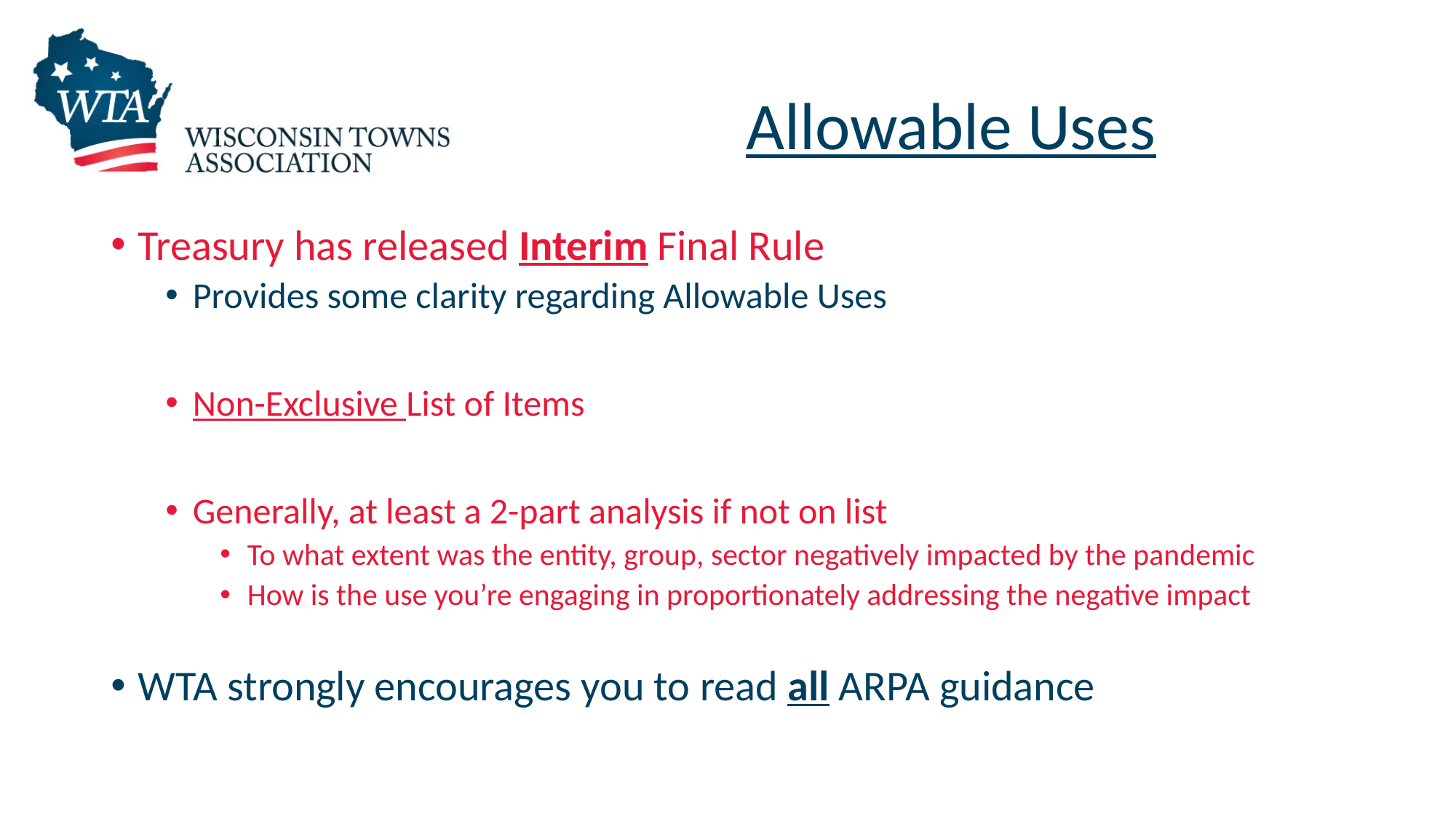

# Allowable Uses
Treasury has released Interim Final Rule
Provides some clarity regarding Allowable Uses

Non-Exclusive List of Items

Generally, at least a 2-part analysis if not on list
To what extent was the entity, group, sector negatively impacted by the pandemic
How is the use you’re engaging in proportionately addressing the negative impact

WTA strongly encourages you to read all ARPA guidance